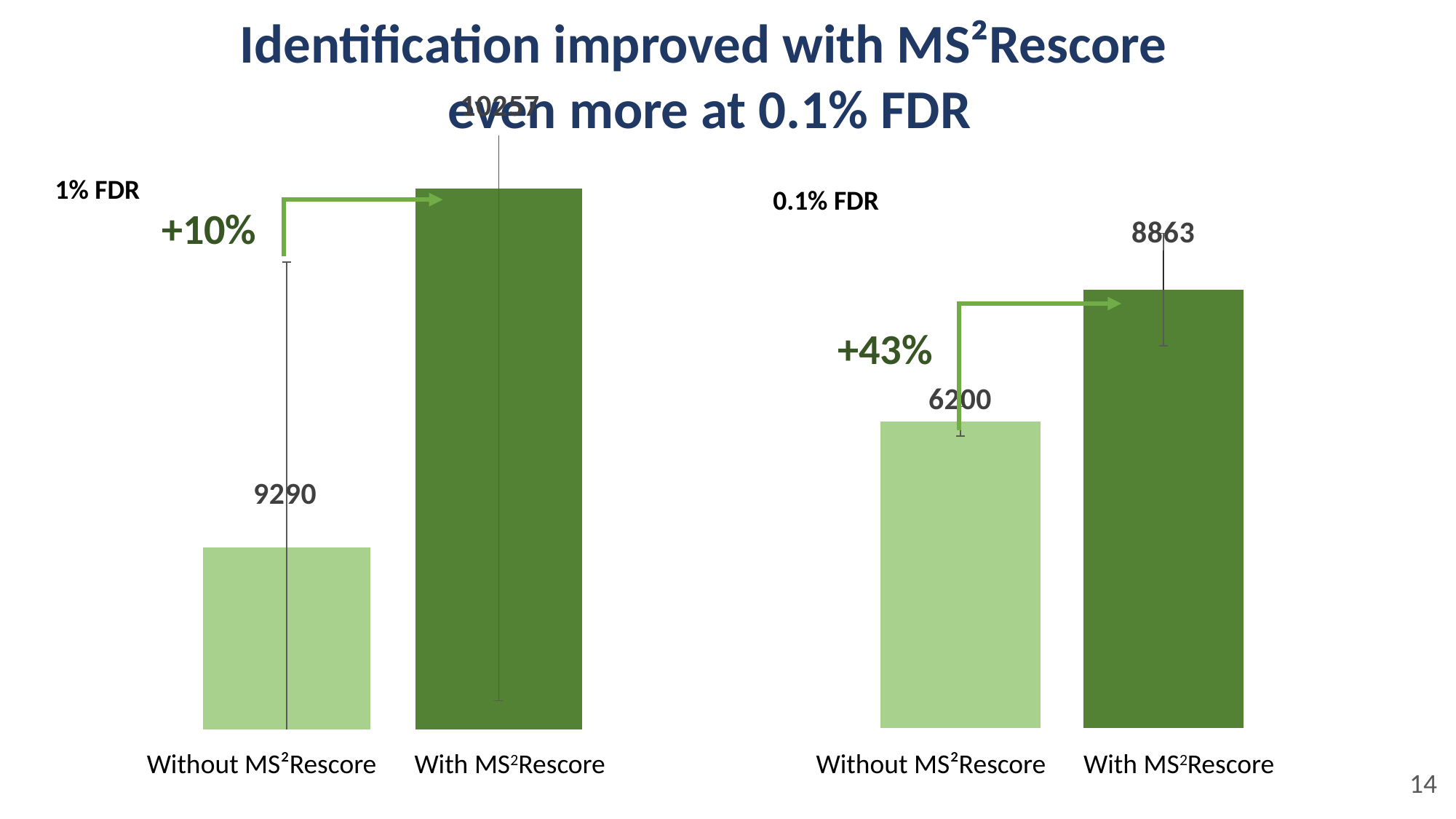

Identification improved with MS²Rescore
even more at 0.1% FDR

### Chart

| Category | Sage | Sage + MS2 Rescore |
|---|---|---|
1% FDR
0.1% FDR

### Chart

| Category | Sage | Sage + MS2 Rescore |
|---|---|---|
+10%
+43%
Without MS²Rescore
With MS2Rescore
Without MS²Rescore
With MS2Rescore
14